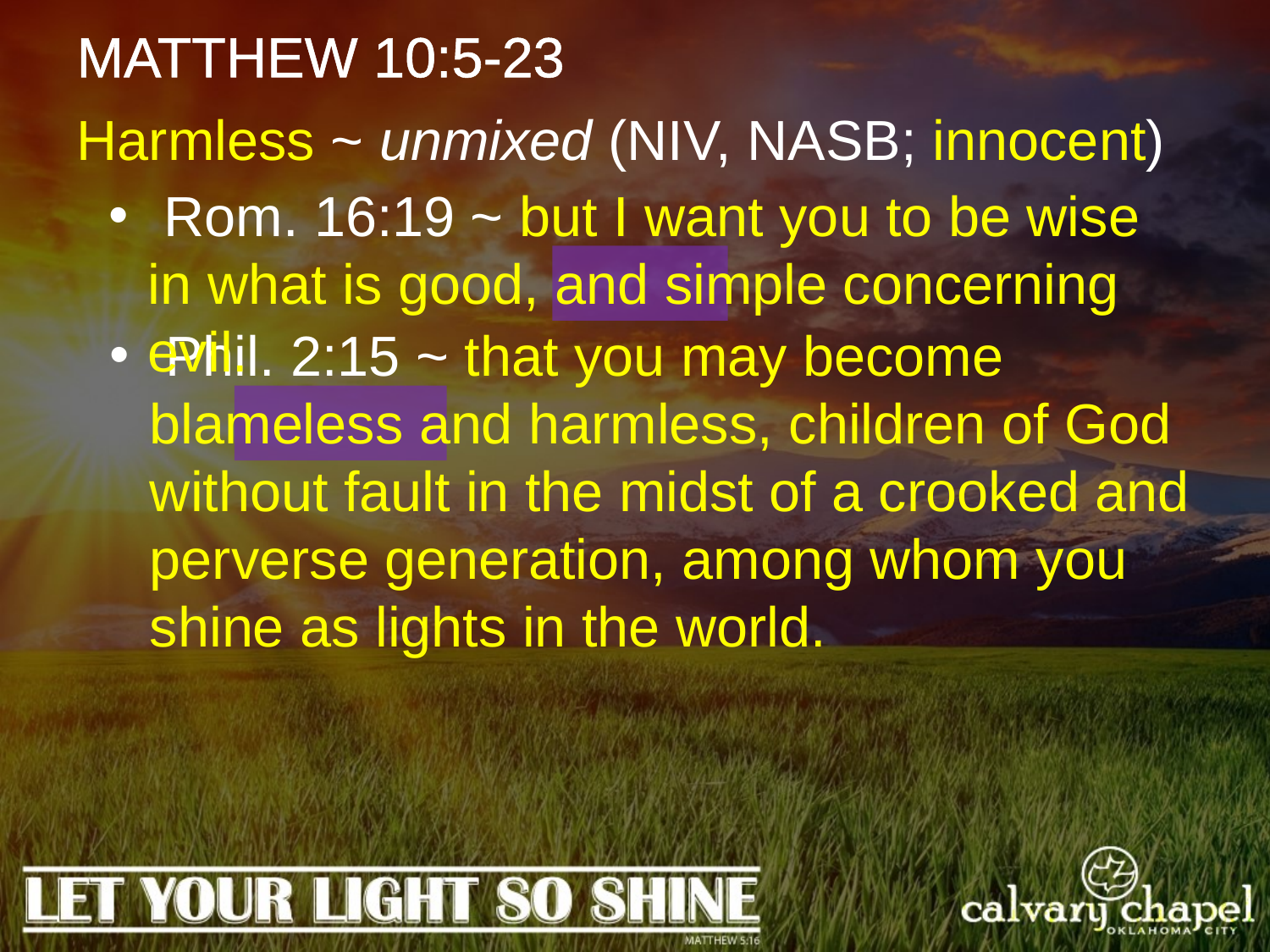

MATTHEW 10:5-23
Harmless ~ unmixed (NIV, NASB; innocent)
 Rom. 16:19 ~ but I want you to be wise in what is good, and simple concerning evil.

 Phil. 2:15 ~ that you may become blameless and harmless, children of God without fault in the midst of a crooked and perverse generation, among whom you shine as lights in the world.